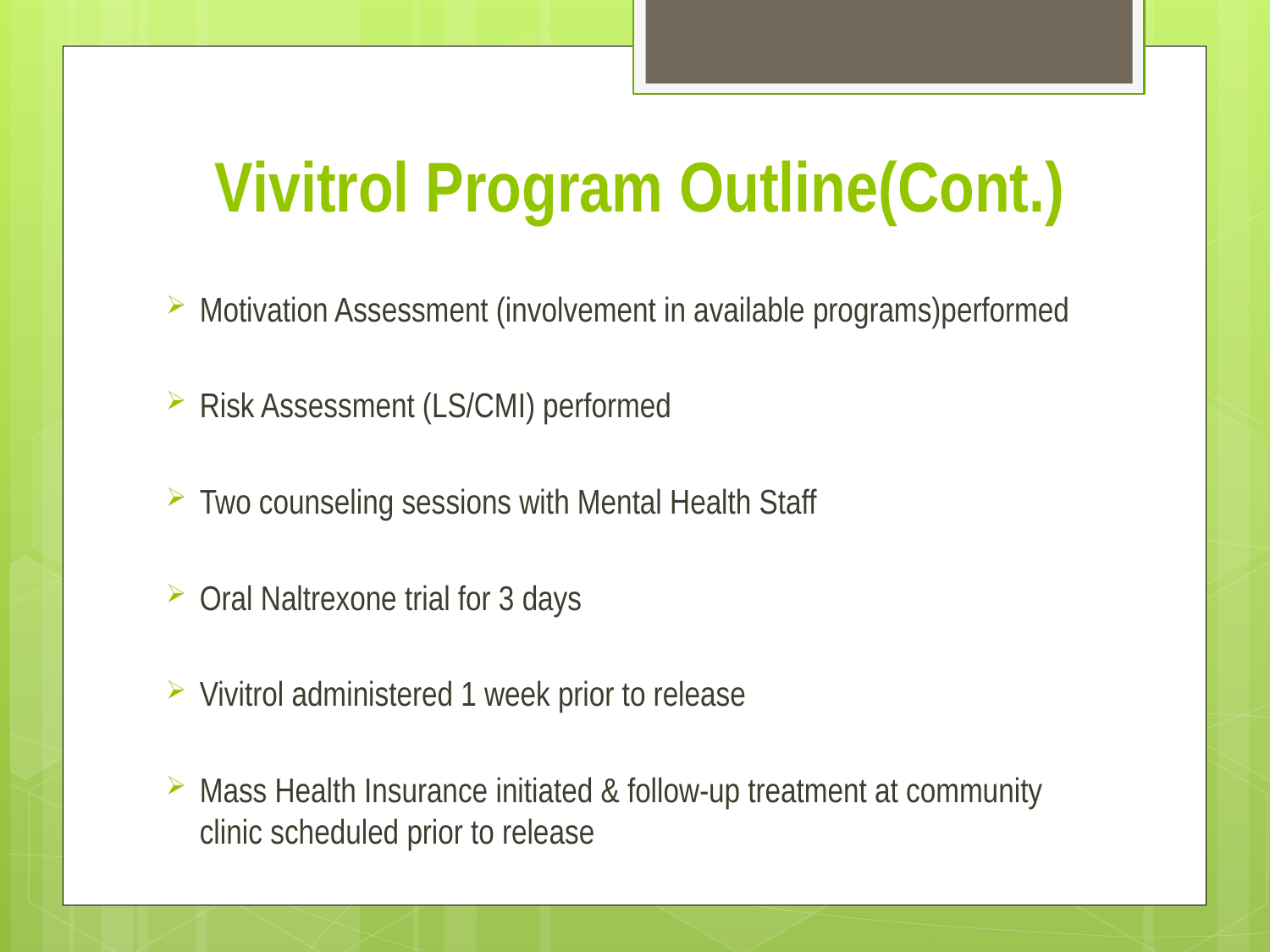

# Vivitrol Program Outline(Cont.)

Motivation Assessment (involvement in available programs)performed

Risk Assessment (LS/CMI) performed

Two counseling sessions with Mental Health Staff

Oral Naltrexone trial for 3 days

Vivitrol administered 1 week prior to release

Mass Health Insurance initiated & follow-up treatment at community clinic scheduled prior to release